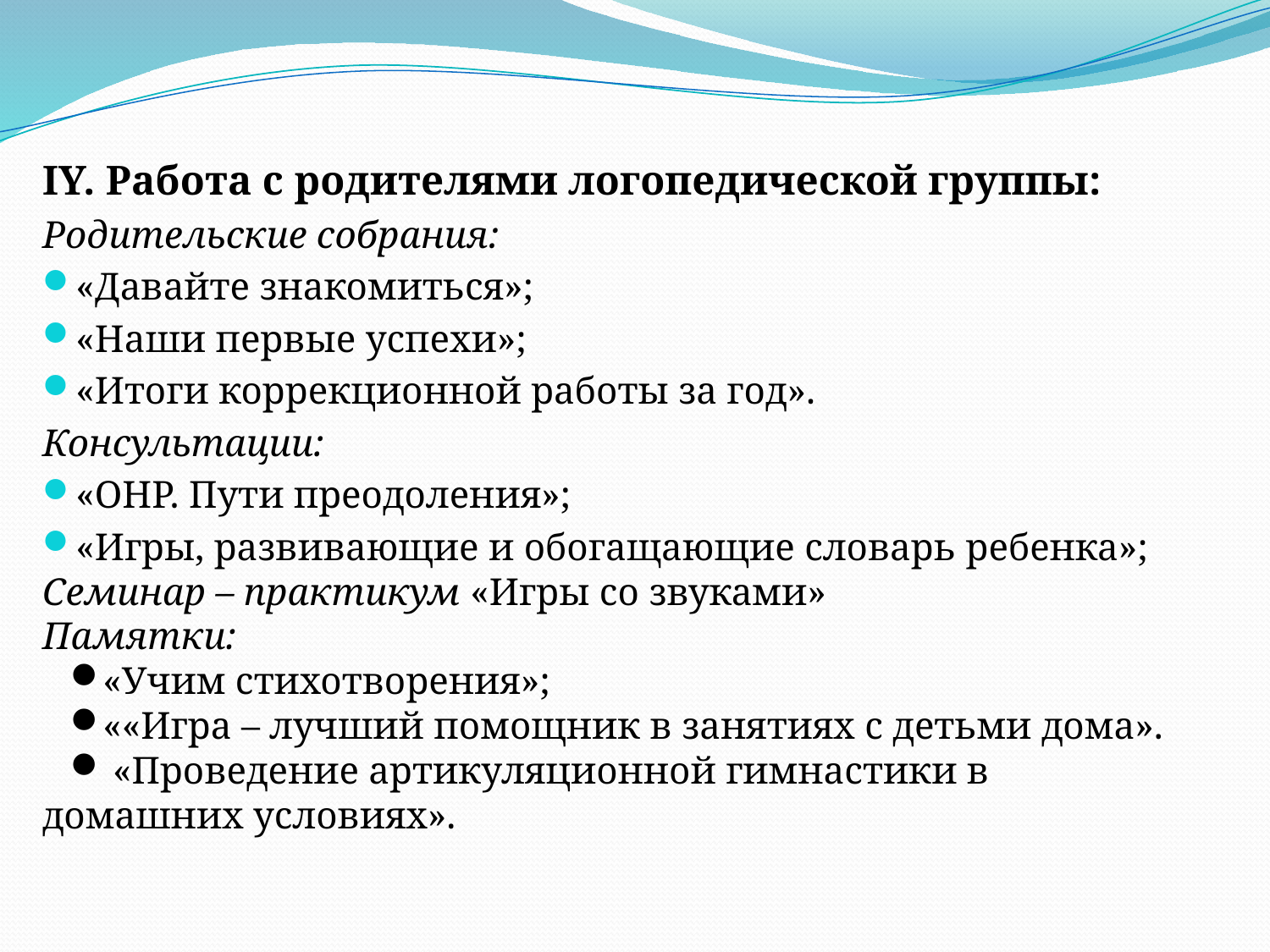

IY. Работа с родителями логопедической группы:
Родительские собрания:
«Давайте знакомиться»;
«Наши первые успехи»;
«Итоги коррекционной работы за год».
Консультации:
«ОНР. Пути преодоления»;
«Игры, развивающие и обогащающие словарь ребенка»;
Семинар – практикум «Игры со звуками»
Памятки:
«Учим стихотворения»;
««Игра – лучший помощник в занятиях с детьми дома».
 «Проведение артикуляционной гимнастики в домашних условиях».